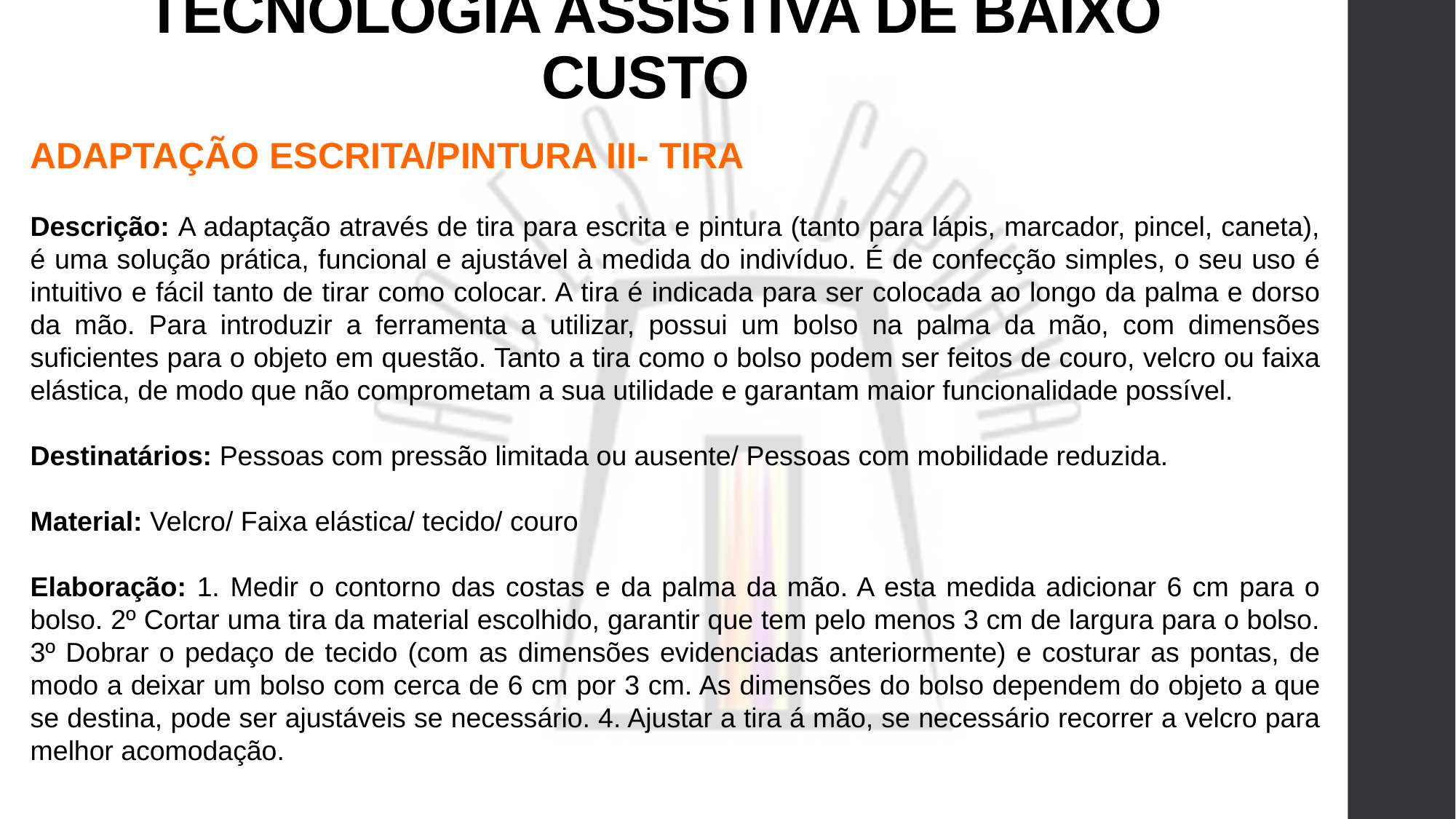

# TECNOLOGIA ASSISTIVA DE BAIXO CUSTO
ADAPTAÇÃO ESCRITA/PINTURA III- TIRA

Descrição: A adaptação através de tira para escrita e pintura (tanto para lápis, marcador, pincel, caneta), é uma solução prática, funcional e ajustável à medida do indivíduo. É de confecção simples, o seu uso é intuitivo e fácil tanto de tirar como colocar. A tira é indicada para ser colocada ao longo da palma e dorso da mão. Para introduzir a ferramenta a utilizar, possui um bolso na palma da mão, com dimensões suficientes para o objeto em questão. Tanto a tira como o bolso podem ser feitos de couro, velcro ou faixa elástica, de modo que não comprometam a sua utilidade e garantam maior funcionalidade possível.

Destinatários: Pessoas com pressão limitada ou ausente/ Pessoas com mobilidade reduzida.

Material: Velcro/ Faixa elástica/ tecido/ couro

Elaboração: 1. Medir o contorno das costas e da palma da mão. A esta medida adicionar 6 cm para o bolso. 2º Cortar uma tira da material escolhido, garantir que tem pelo menos 3 cm de largura para o bolso. 3º Dobrar o pedaço de tecido (com as dimensões evidenciadas anteriormente) e costurar as pontas, de modo a deixar um bolso com cerca de 6 cm por 3 cm. As dimensões do bolso dependem do objeto a que se destina, pode ser ajustáveis se necessário. 4. Ajustar a tira á mão, se necessário recorrer a velcro para melhor acomodação.